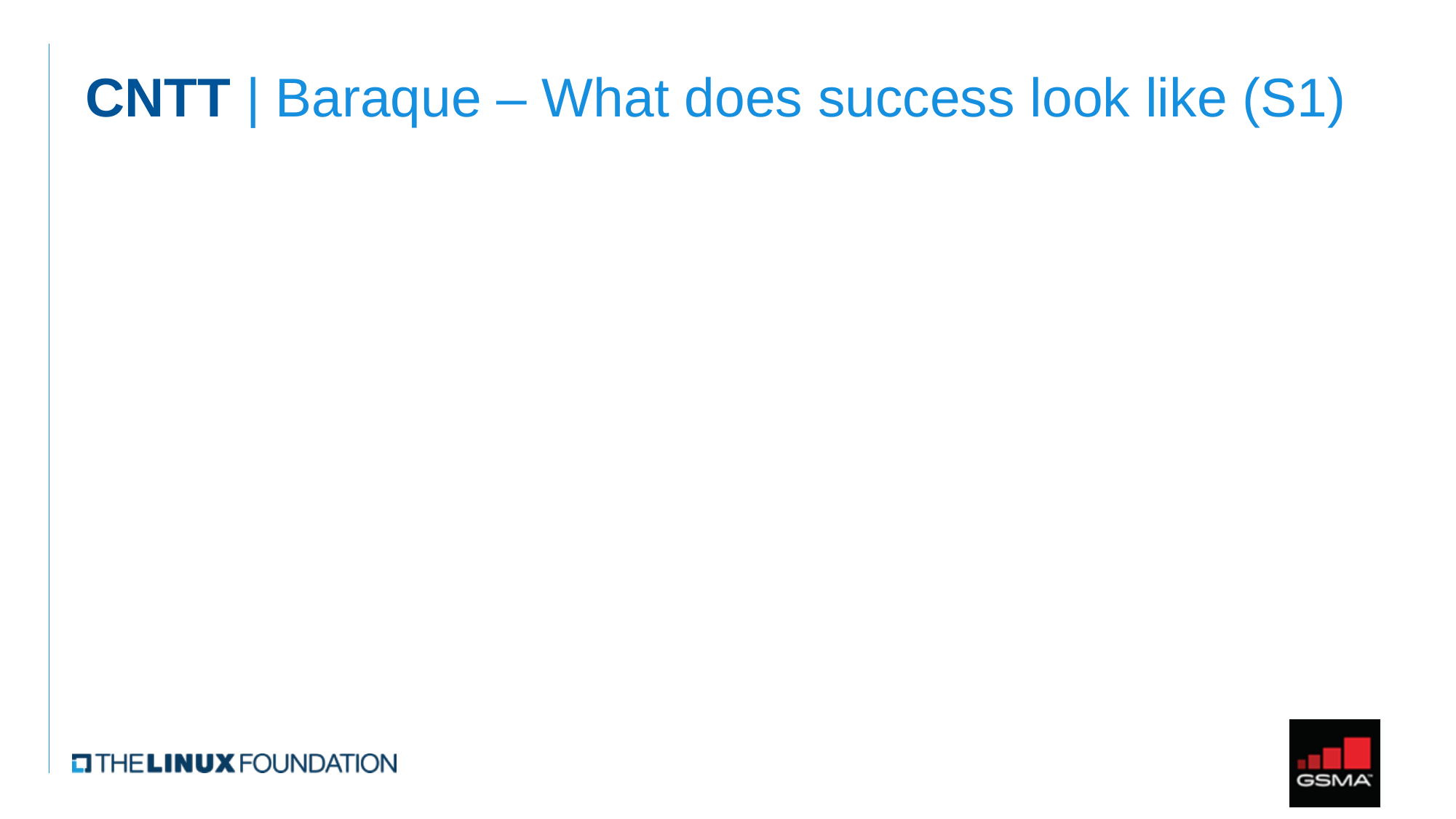

# CNTT | Baraque – What does success look like (S1)